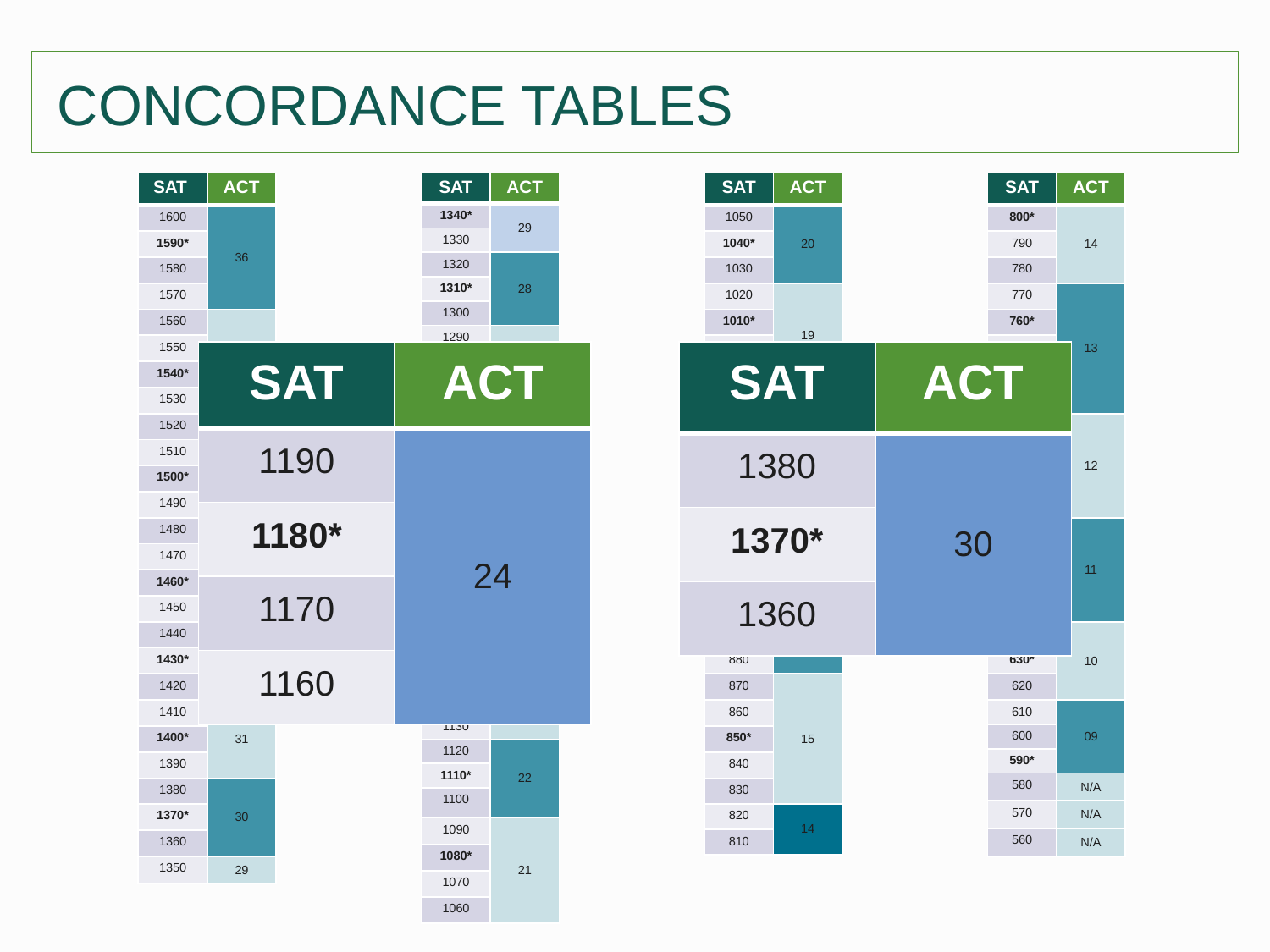

CONCORDANCE TABLES
| SAT | ACT |
| --- | --- |
| 1600 | 36 |
| 1590\* |  |
| 1580 |  |
| 1570 |  |
| 1560 | 35 |
| 1550 |  |
| 1540\* |  |
| 1530 |  |
| 1520 | 34 |
| 1510 |  |
| 1500\* |  |
| 1490 |  |
| 1480 | 33 |
| 1470 |  |
| 1460\* |  |
| 1450 |  |
| 1440 | 32 |
| 1430\* |  |
| 1420 |  |
| 1410 | 31 |
| 1400\* |  |
| 1390 |  |
| 1380 | 30 |
| 1370\* |  |
| 1360 |  |
| 1350 | 29 |
| SAT | ACT |
| --- | --- |
| 1340\* | 29 |
| 1330 |  |
| 1320 | 28 |
| 1310\* |  |
| 1300 |  |
| 1290 | 27 |
| 1280\* |  |
| 1270 |  |
| 1260 |  |
| 1250 | 26 |
| 1240\* |  |
| 1230 |  |
| 1220 | 25 |
| 1210\* |  |
| 1200 |  |
| 1190 | 24 |
| 1180\* |  |
| 1170 |  |
| 1160 |  |
| 1150 | 23 |
| 1140\* |  |
| 1130 |  |
| 1120 | 22 |
| 1110\* |  |
| 1100 |  |
| 1090 | 21 |
| 1080\* |  |
| 1070 |  |
| 1060 |  |
| SAT | ACT |
| --- | --- |
| 1050 | 20 |
| 1040\* |  |
| 1030 |  |
| 1020 | 19 |
| 1010\* |  |
| 1000 |  |
| 990 |  |
| 980 | 18 |
| 970\* |  |
| 960 |  |
| 950 | 17 |
| 940 |  |
| 930\* |  |
| 920 |  |
| 910 | 16 |
| 900 |  |
| 890\* |  |
| 880 |  |
| 870 | 15 |
| 860 |  |
| 850\* |  |
| 840 |  |
| 830 |  |
| 820 | 14 |
| 810 |  |
| SAT | ACT |
| --- | --- |
| 800\* | 14 |
| 790 |  |
| 780 |  |
| 770 | 13 |
| 760\* |  |
| 750 |  |
| 740 |  |
| 730 |  |
| 720 | 12 |
| 710\* |  |
| 700 |  |
| 690 |  |
| 680 | 11 |
| 670\* |  |
| 660 |  |
| 650 |  |
| 640 | 10 |
| 630\* |  |
| 620 |  |
| 610 | 09 |
| 600 |  |
| 590\* |  |
| 580 | N/A |
| 570 | N/A |
| 560 | N/A |
| SAT | ACT |
| --- | --- |
| 1190 | 24 |
| 1180\* |  |
| 1170 |  |
| 1160 |  |
| SAT | ACT |
| --- | --- |
| 1380 | 30 |
| 1370\* |  |
| 1360 |  |